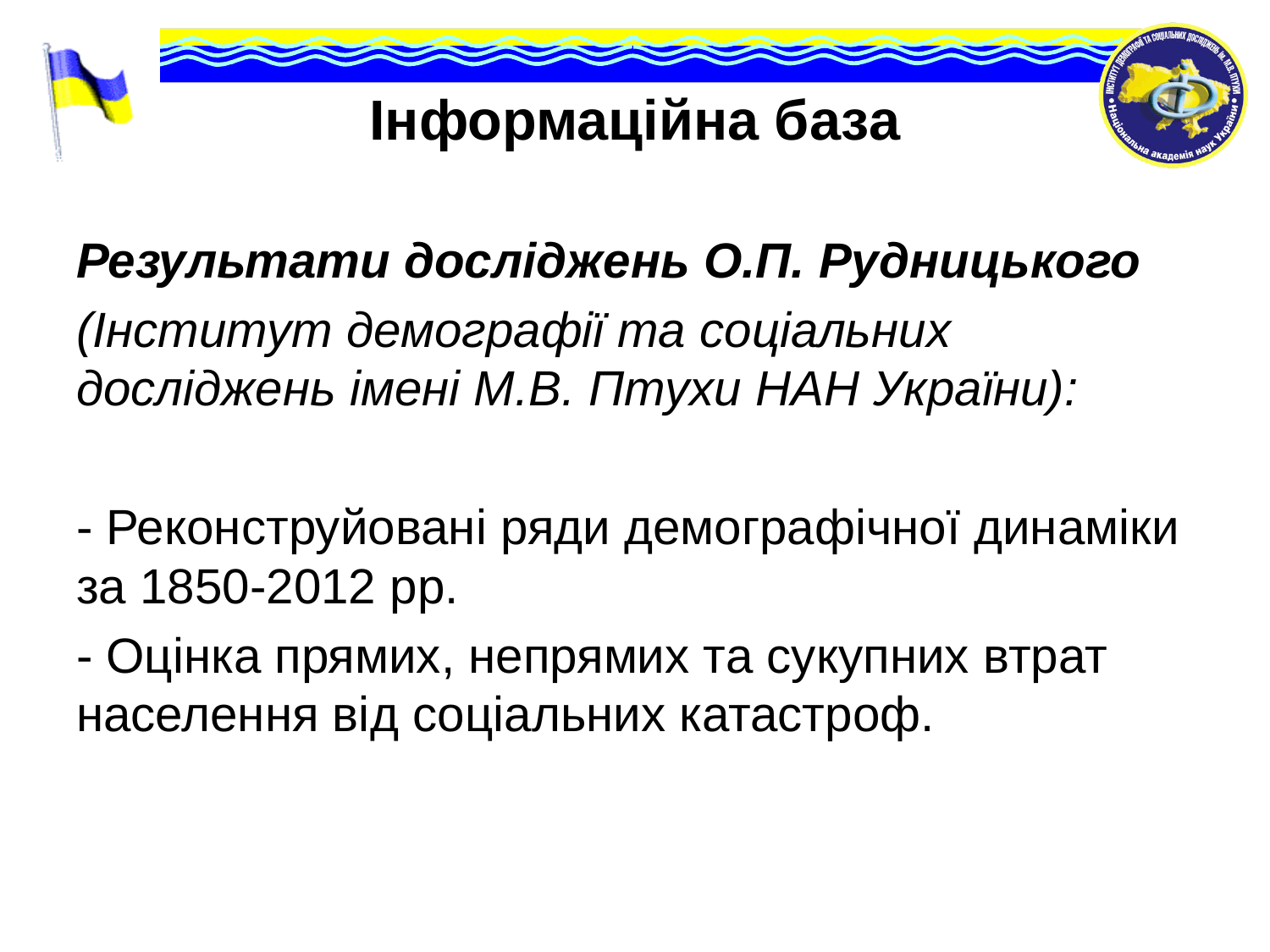

# Інформаційна база
Результати досліджень О.П. Рудницького
(Інститут демографії та соціальних досліджень імені М.В. Птухи НАН України):

- Реконструйовані ряди демографічної динаміки за 1850-2012 рр.
- Оцінка прямих, непрямих та сукупних втрат населення від соціальних катастроф.